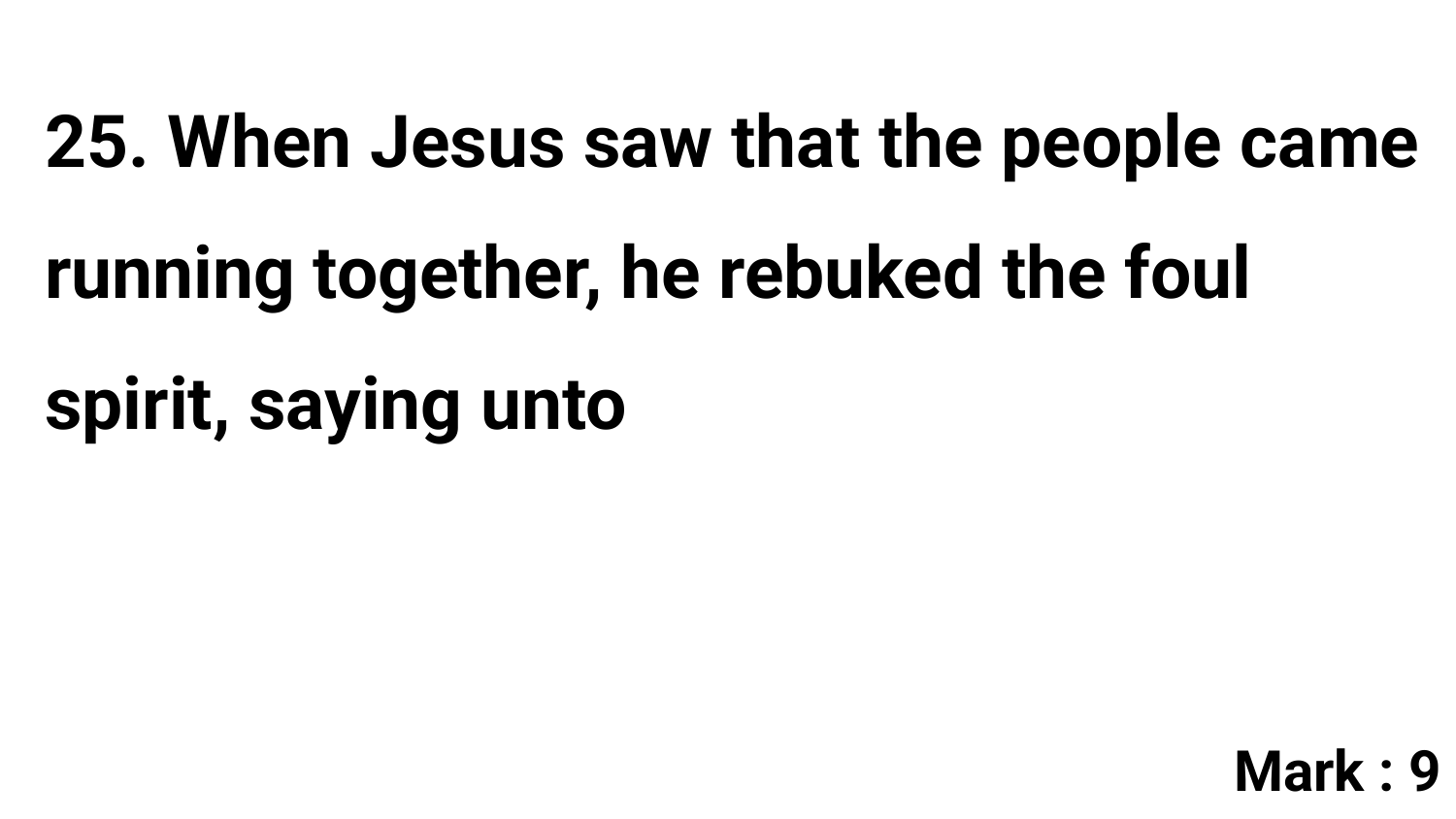

25. When Jesus saw that the people came running together, he rebuked the foul spirit, saying unto
Mark : 9